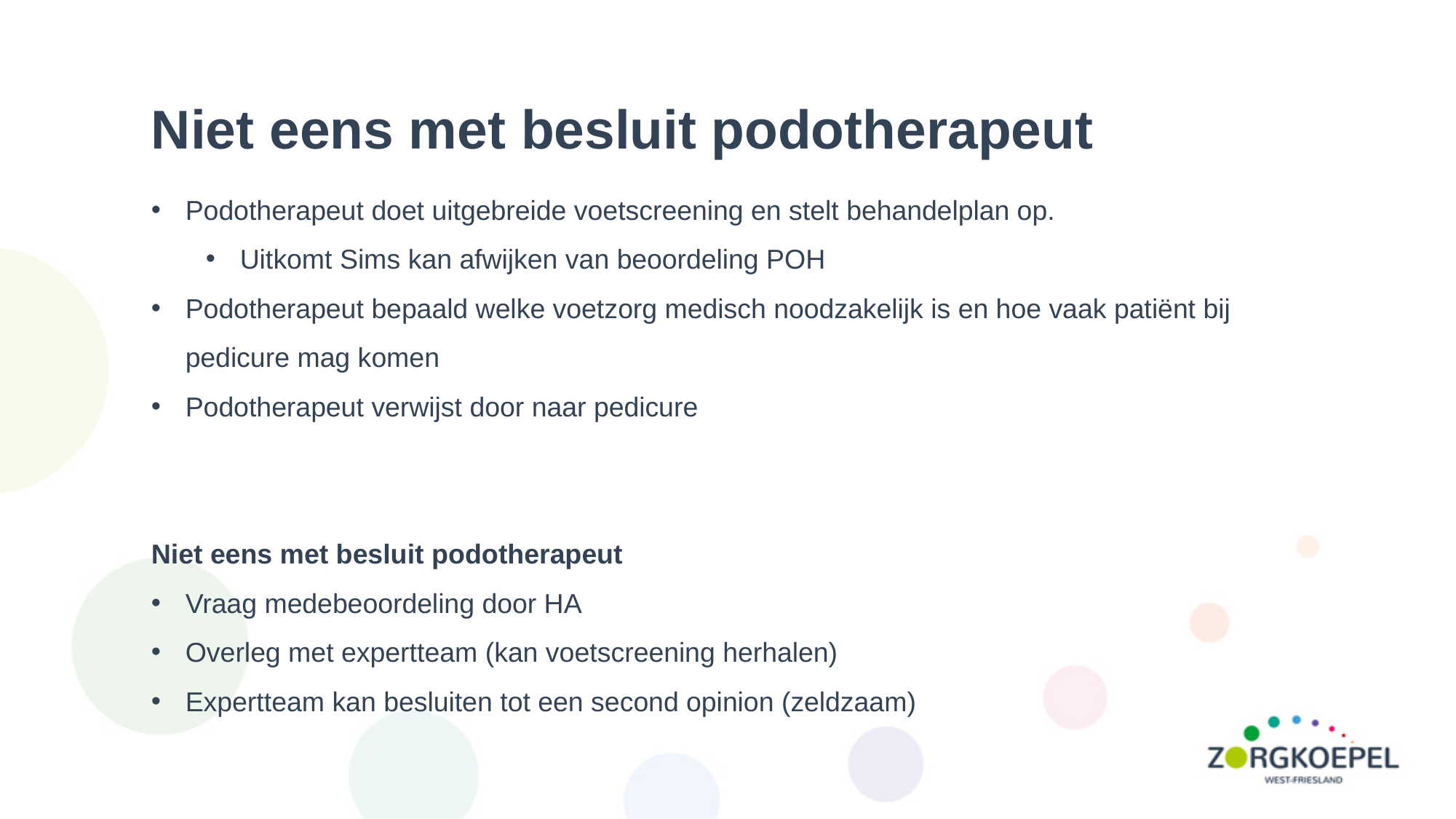

# Niet eens met besluit podotherapeut
Podotherapeut doet uitgebreide voetscreening en stelt behandelplan op.
Uitkomt Sims kan afwijken van beoordeling POH
Podotherapeut bepaald welke voetzorg medisch noodzakelijk is en hoe vaak patiënt bij pedicure mag komen
Podotherapeut verwijst door naar pedicure

Niet eens met besluit podotherapeut
Vraag medebeoordeling door HA
Overleg met expertteam (kan voetscreening herhalen)
Expertteam kan besluiten tot een second opinion (zeldzaam)